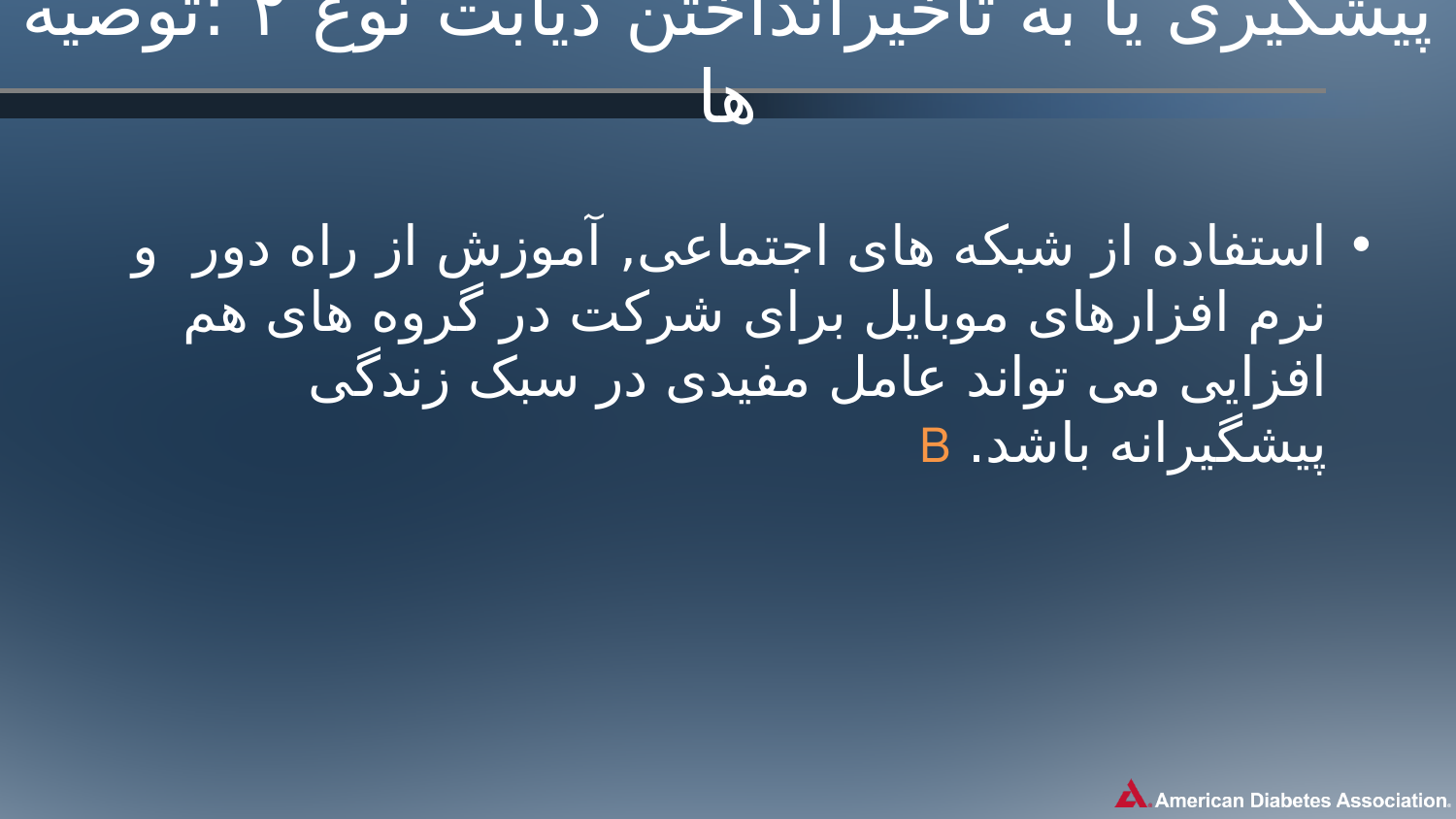

# پیشگیری یا به تاخیرانداختن دیابت نوع ۲ :توصیه ها
استفاده از شبکه های اجتماعی, آموزش از راه دور  و نرم افزارهای موبایل برای شرکت در گروه های هم افزایی می تواند عامل مفیدی در سبک زندگی پیشگیرانه باشد. B